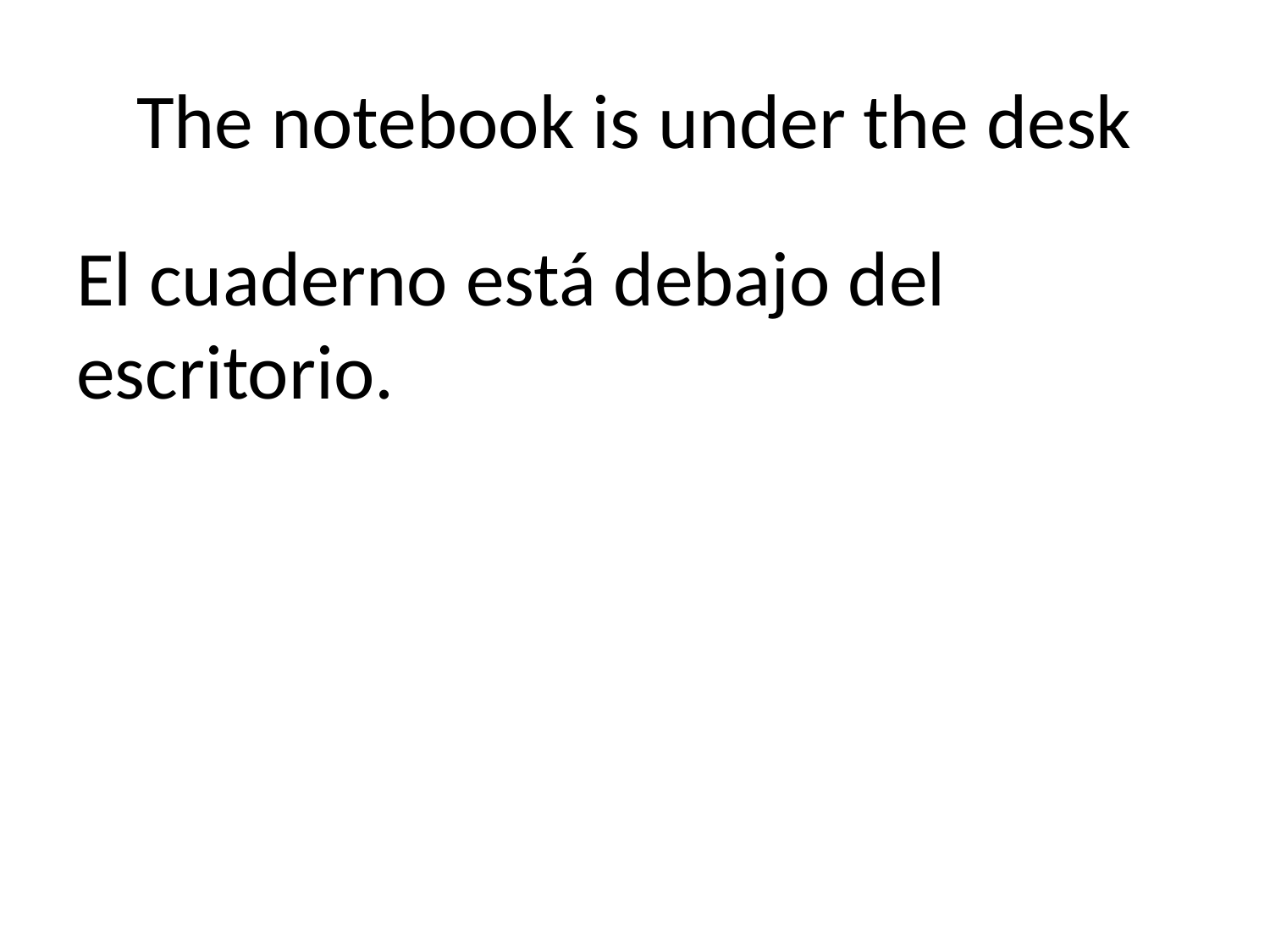

# The notebook is under the desk
El cuaderno está debajo del escritorio.